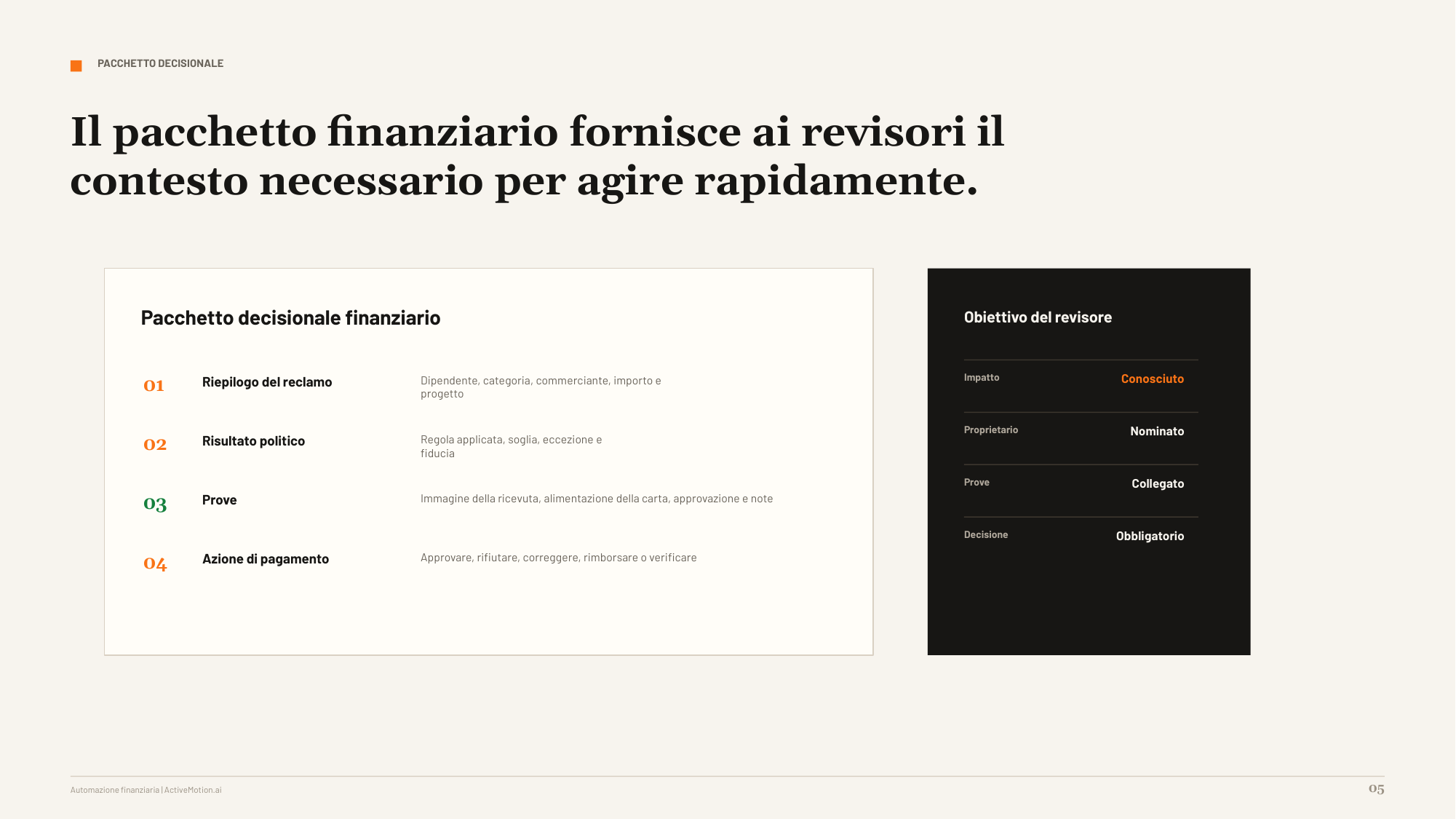

PACCHETTO DECISIONALE

Il pacchetto finanziario fornisce ai revisori il contesto necessario per agire rapidamente.

Pacchetto decisionale finanziario
Obiettivo del revisore

Impatto
Conosciuto
01
Riepilogo del reclamo
Dipendente, categoria, commerciante, importo e
progetto

Proprietario
Nominato
02
Risultato politico
Regola applicata, soglia, eccezione e
fiducia

Prove
Collegato
03
Prove
Immagine della ricevuta, alimentazione della carta, approvazione e note

Decisione
Obbligatorio
04
Azione di pagamento
Approvare, rifiutare, correggere, rimborsare o verificare

05
Automazione finanziaria | ActiveMotion.ai